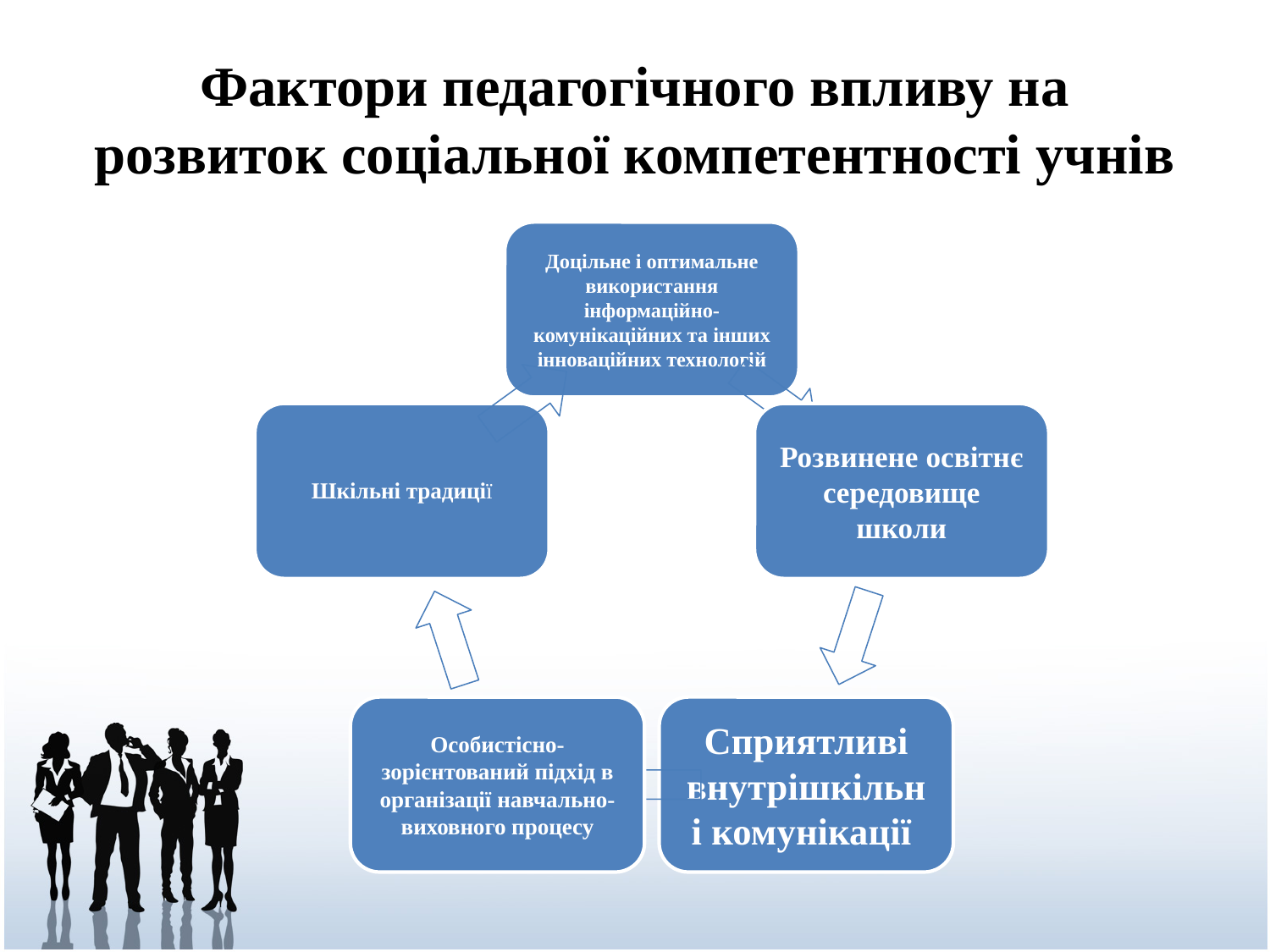

# Фактори педагогічного впливу на розвиток соціальної компетентності учнів
Сприятливі внутрішкільні комунікації
Розвинене освітнє середовище школи
Особистісно-зорієнтований підхід в організації навчально-виховного процесу
Шкільні традиції
Доцільне і оптимальне використання інформаційно-комунікаційних та інших інноваційних технологій